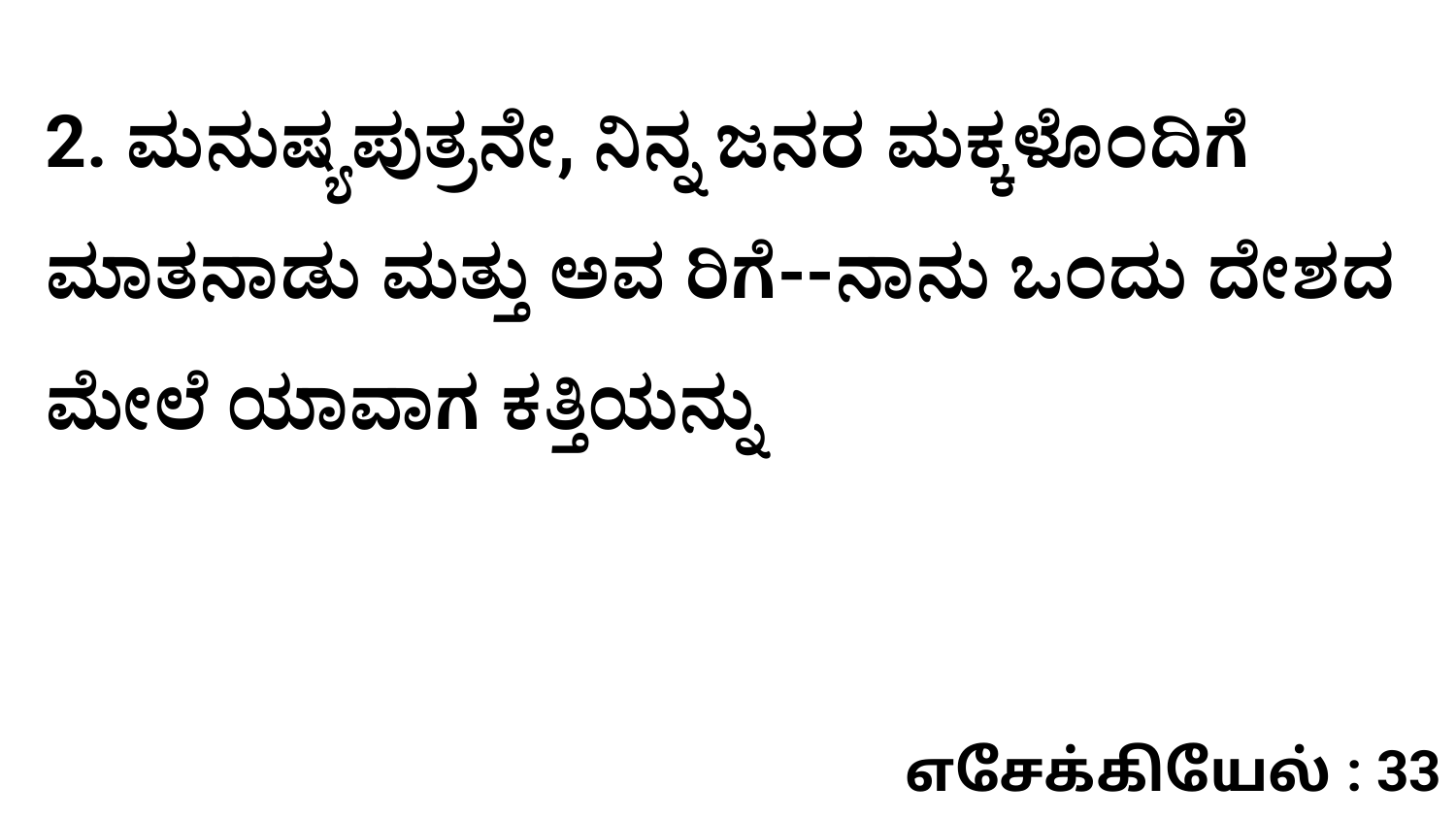

2. ಮನುಷ್ಯಪುತ್ರನೇ, ನಿನ್ನ ಜನರ ಮಕ್ಕಳೊಂದಿಗೆ ಮಾತನಾಡು ಮತ್ತು ಅವ ರಿಗೆ--ನಾನು ಒಂದು ದೇಶದ ಮೇಲೆ ಯಾವಾಗ ಕತ್ತಿಯನ್ನು
எசேக்கியேல் : 33